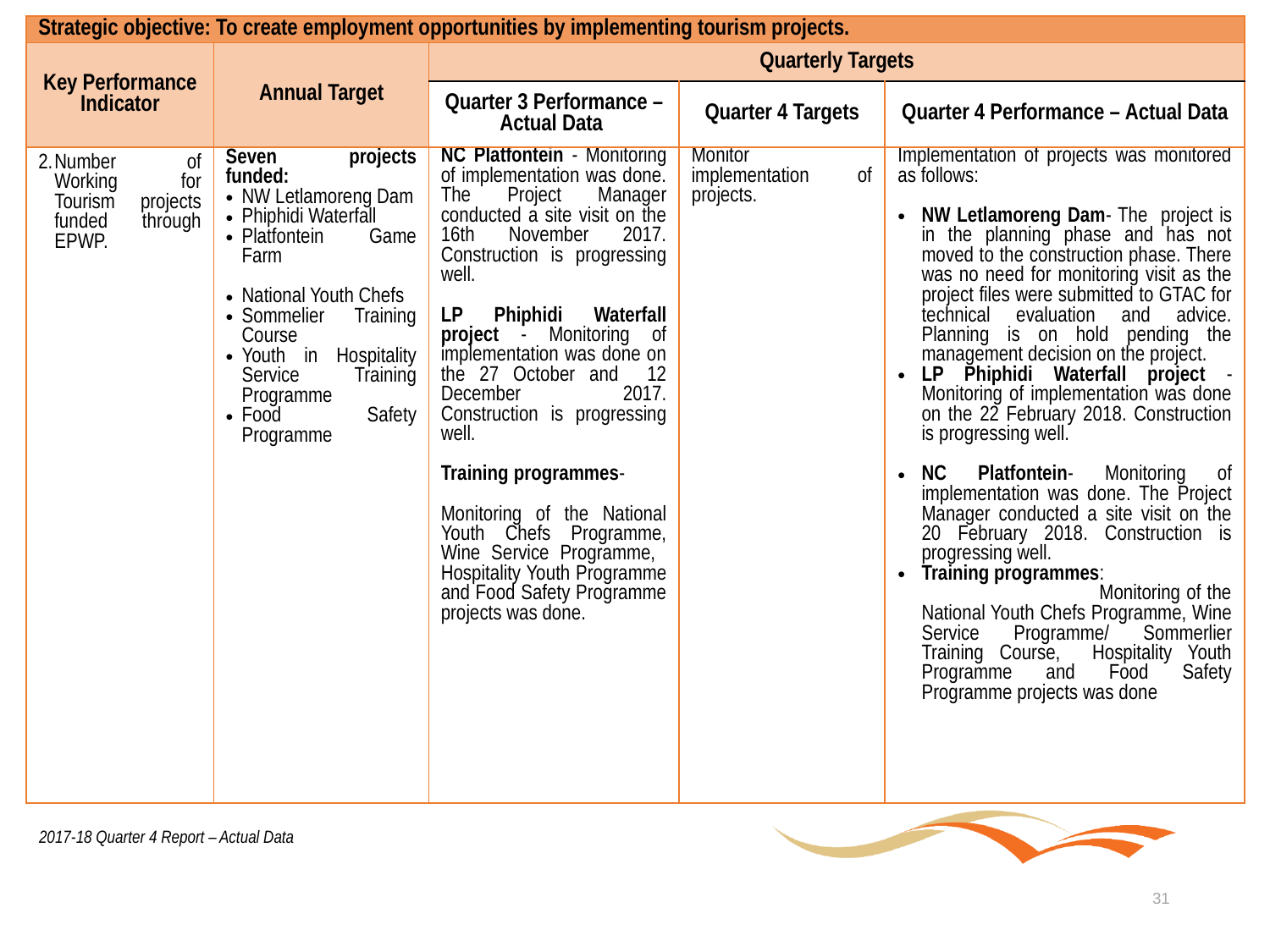

| Strategic objective: To create employment opportunities by implementing tourism projects. |  |  |  |  |
| --- | --- | --- | --- | --- |
| Key Performance Indicator | Annual Target | Quarterly Targets |  |  |
|  |  | Quarter 3 Performance – Actual Data | Quarter 4 Targets | Quarter 4 Performance – Actual Data |
| Number of Working for Tourism projects funded through EPWP. | Seven projects funded: NW Letlamoreng Dam Phiphidi Waterfall Platfontein Game Farm National Youth Chefs Sommelier Training Course Youth in Hospitality Service Training Programme Food Safety Programme | NC Platfontein - Monitoring of implementation was done. The Project Manager conducted a site visit on the 16th November 2017. Construction is progressing well. LP Phiphidi Waterfall project - Monitoring of implementation was done on the 27 October and 12 December 2017. Construction is progressing well. Training programmes- Monitoring of the National Youth Chefs Programme, Wine Service Programme, Hospitality Youth Programme and Food Safety Programme projects was done. | Monitor implementation of projects. | Implementation of projects was monitored as follows: NW Letlamoreng Dam- The project is in the planning phase and has not moved to the construction phase. There was no need for monitoring visit as the project files were submitted to GTAC for technical evaluation and advice. Planning is on hold pending the management decision on the project. LP Phiphidi Waterfall project - Monitoring of implementation was done on the 22 February 2018. Construction is progressing well. NC Platfontein- Monitoring of implementation was done. The Project Manager conducted a site visit on the 20 February 2018. Construction is progressing well. Training programmes: Monitoring of the National Youth Chefs Programme, Wine Service Programme/ Sommerlier Training Course, Hospitality Youth Programme and Food Safety Programme projects was done |

2017-18 Quarter 4 Report – Actual Data
31